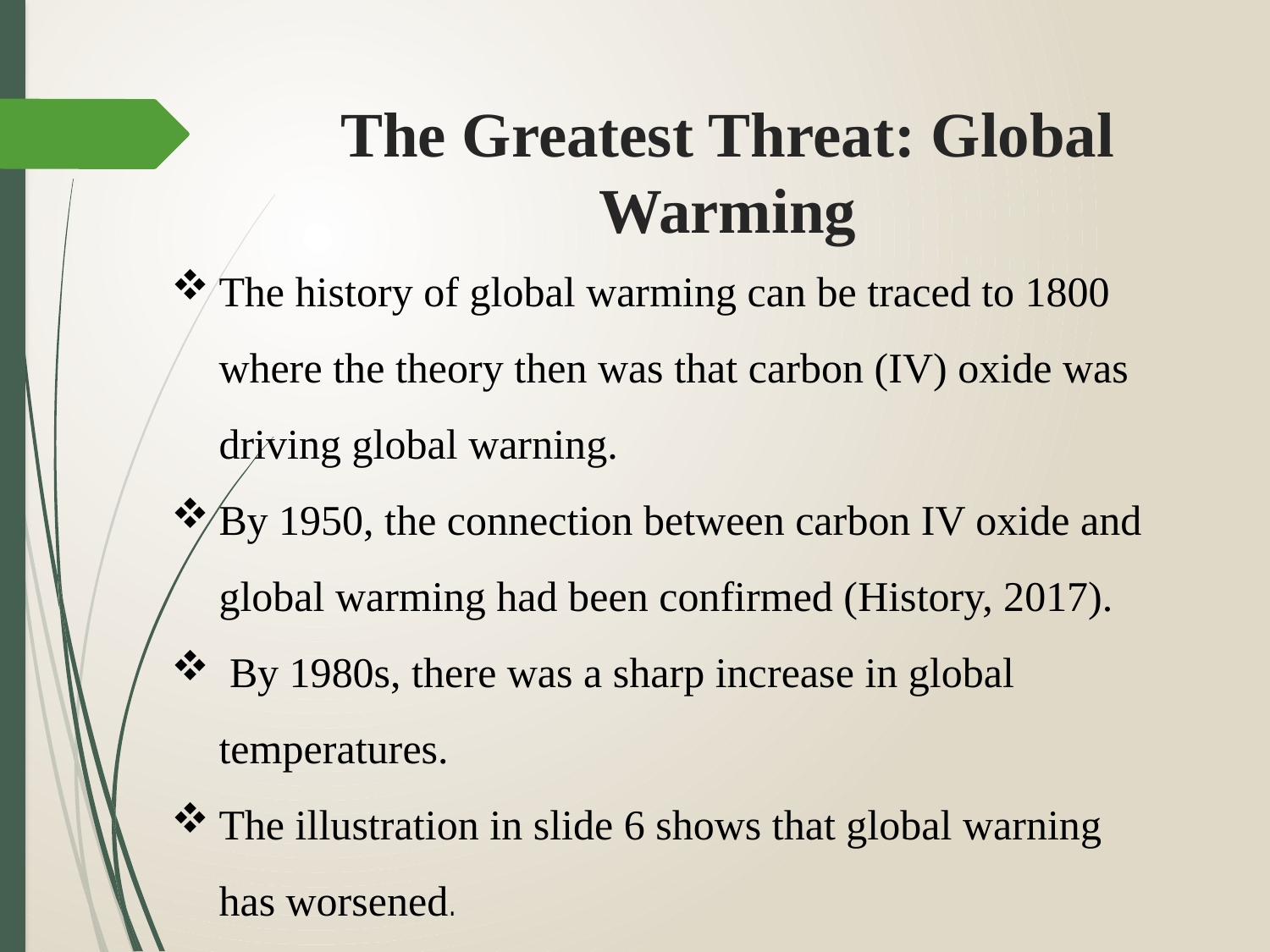

# The Greatest Threat: Global Warming
The history of global warming can be traced to 1800 where the theory then was that carbon (IV) oxide was driving global warning.
By 1950, the connection between carbon IV oxide and global warming had been confirmed (History, 2017).
 By 1980s, there was a sharp increase in global temperatures.
The illustration in slide 6 shows that global warning has worsened.